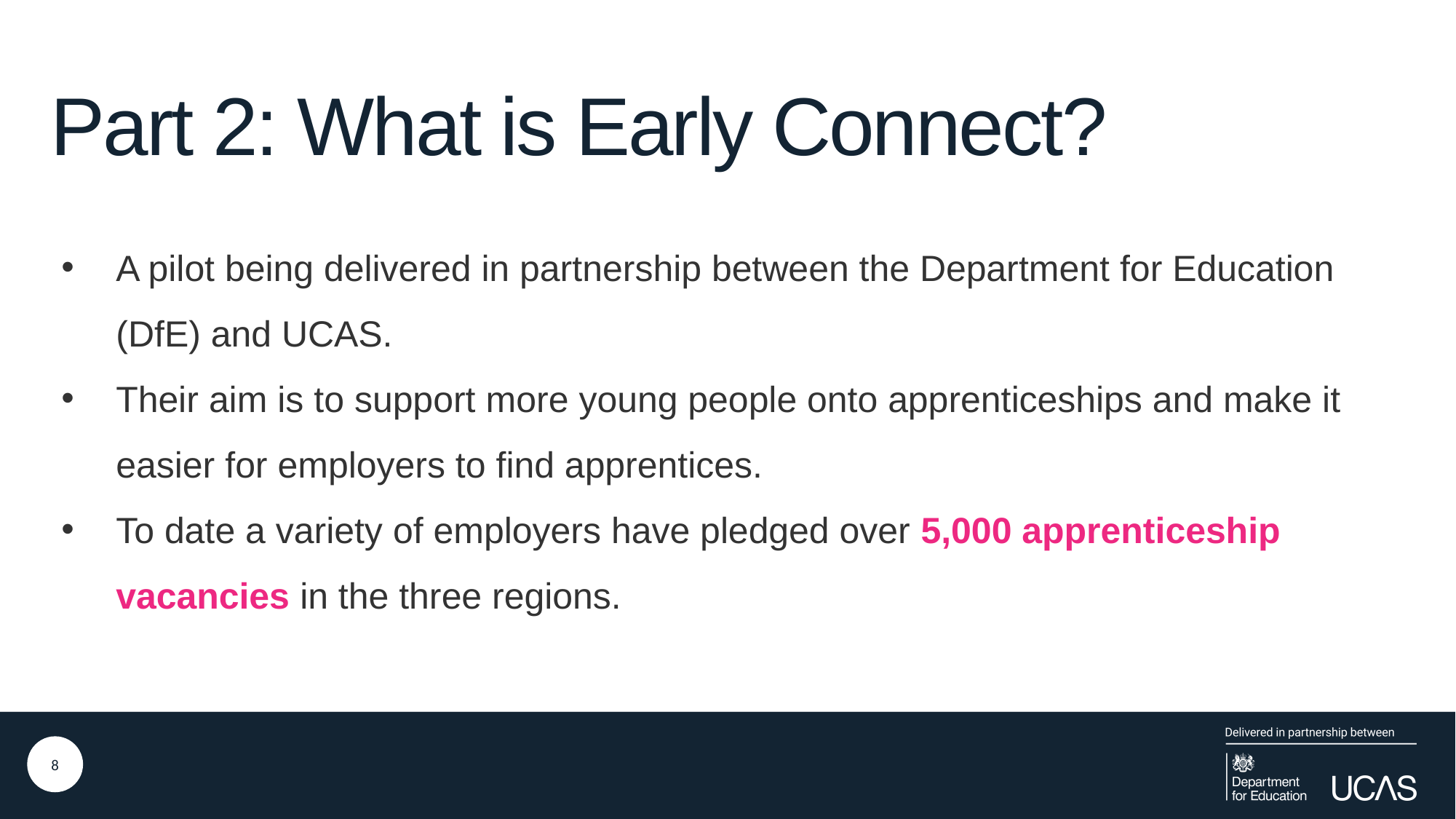

# Part 2: What is Early Connect?
A pilot being delivered in partnership between the Department for Education (DfE) and UCAS.
Their aim is to support more young people onto apprenticeships and make it easier for employers to find apprentices.
To date a variety of employers have pledged over 5,000 apprenticeship vacancies in the three regions.